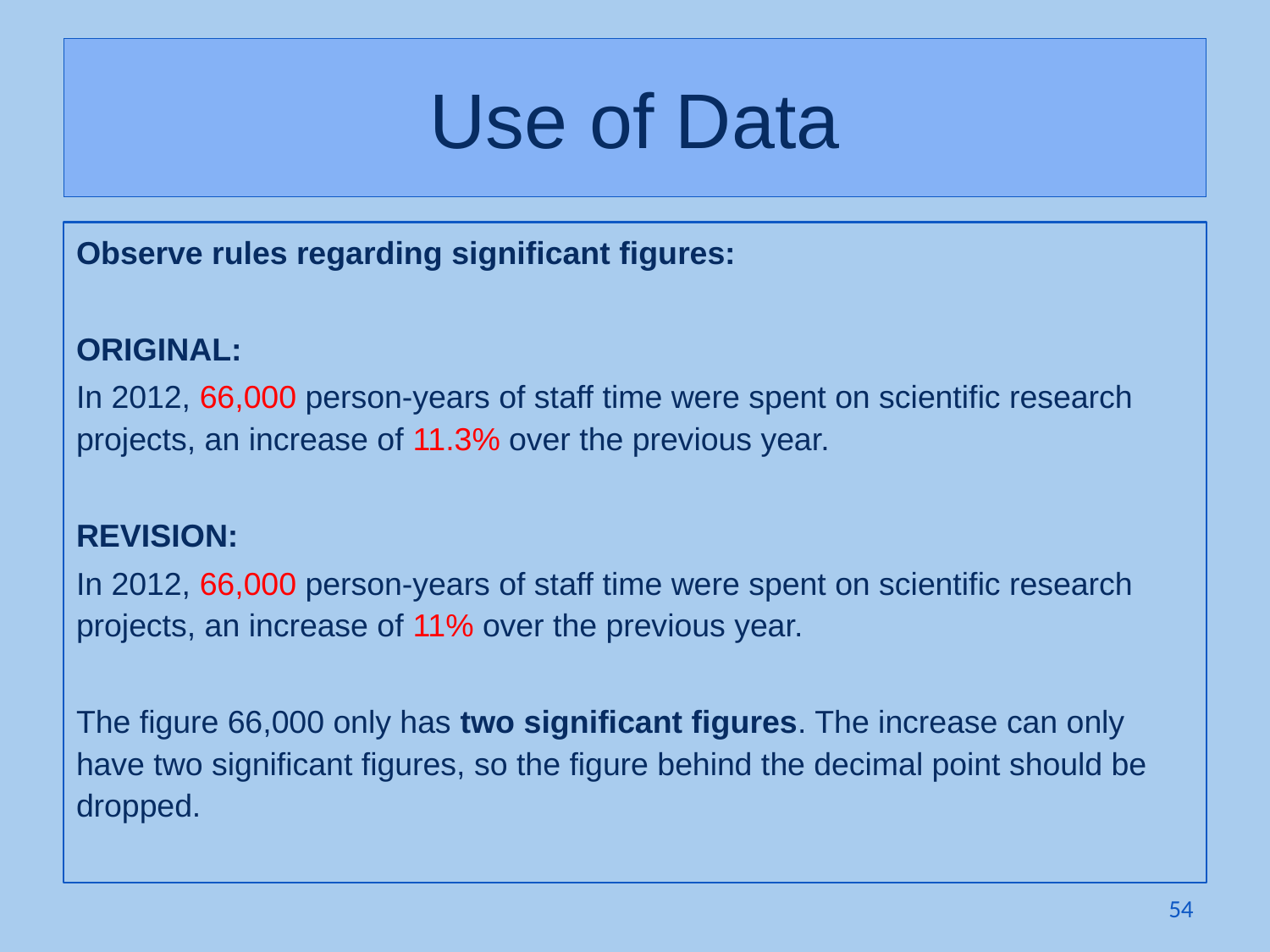

# Use of Data
Observe rules regarding significant figures:

ORIGINAL:
In 2012, 66,000 person-years of staff time were spent on scientific research projects, an increase of 11.3% over the previous year.

REVISION:
In 2012, 66,000 person-years of staff time were spent on scientific research projects, an increase of 11% over the previous year.

The figure 66,000 only has two significant figures. The increase can only have two significant figures, so the figure behind the decimal point should be dropped.

54